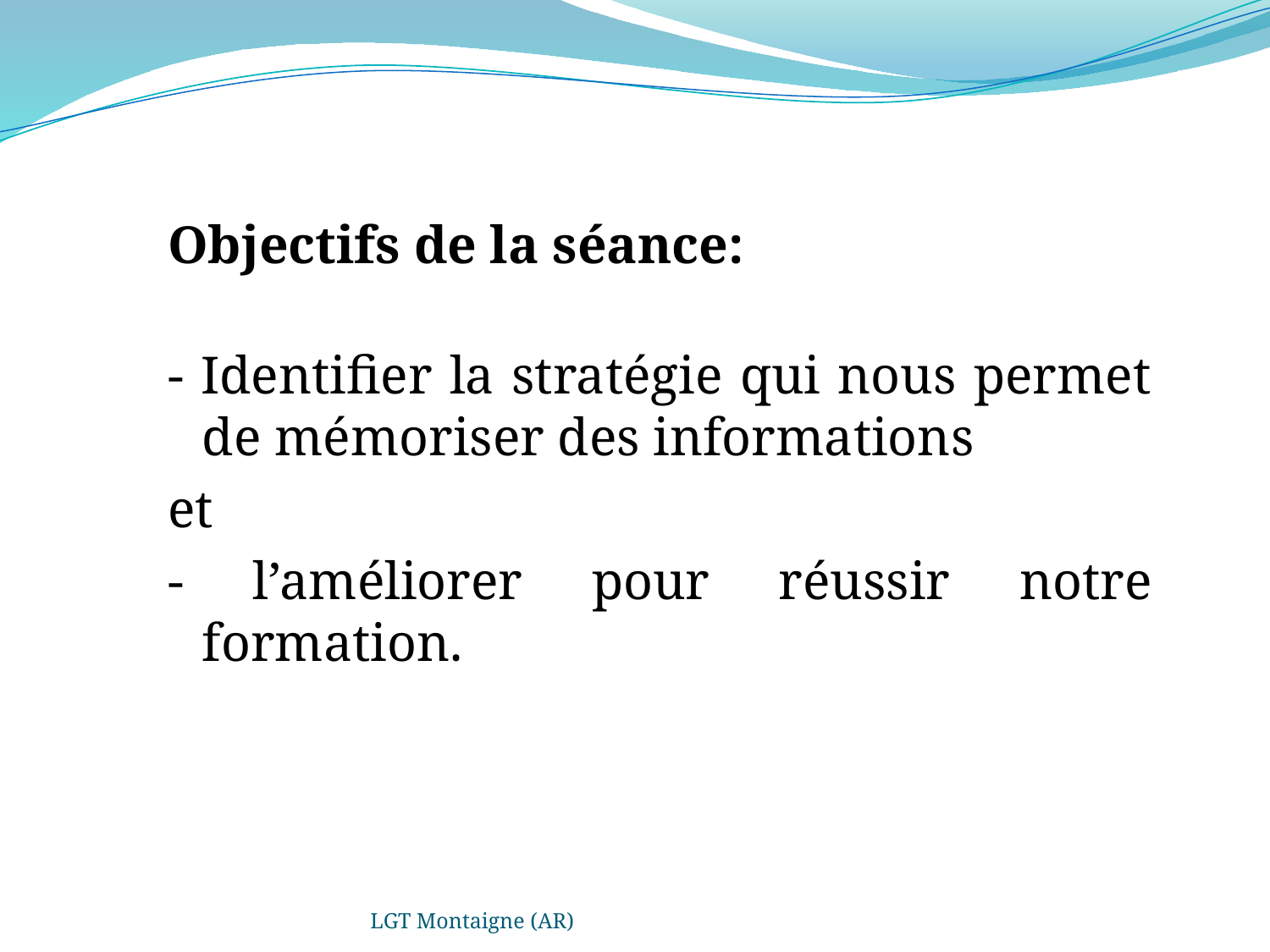

Objectifs de la séance:

- Identifier la stratégie qui nous permet de mémoriser des informations
et
- l’améliorer pour réussir notre formation.
LGT Montaigne (AR)